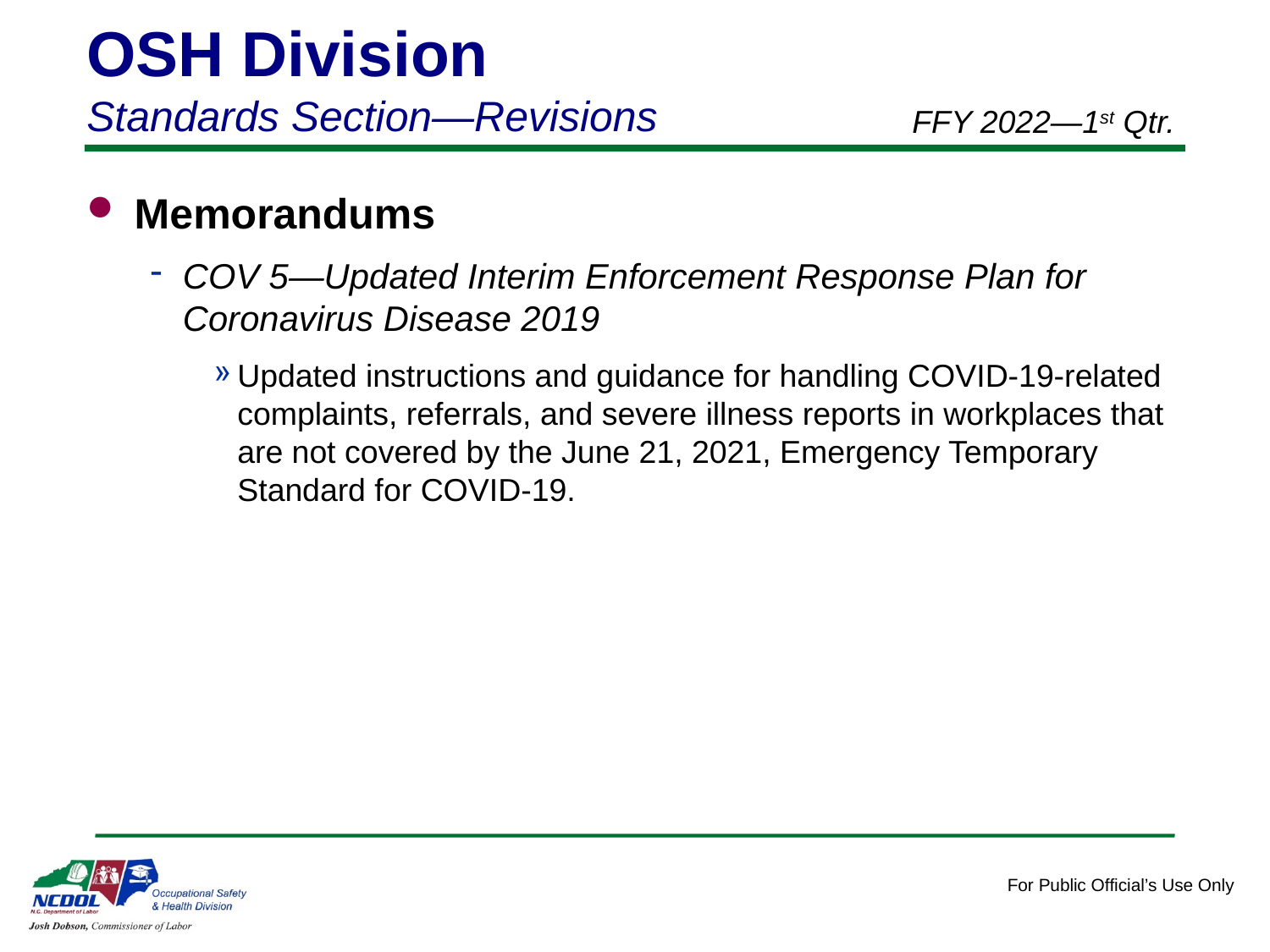

OSH Division
Standards Section—Revisions
FFY 2022—1st Qtr.
Memorandums

COV 5—Updated Interim Enforcement Response Plan for Coronavirus Disease 2019

Updated instructions and guidance for handling COVID-19-related complaints, referrals, and severe illness reports in workplaces that are not covered by the June 21, 2021, Emergency Temporary Standard for COVID-19.